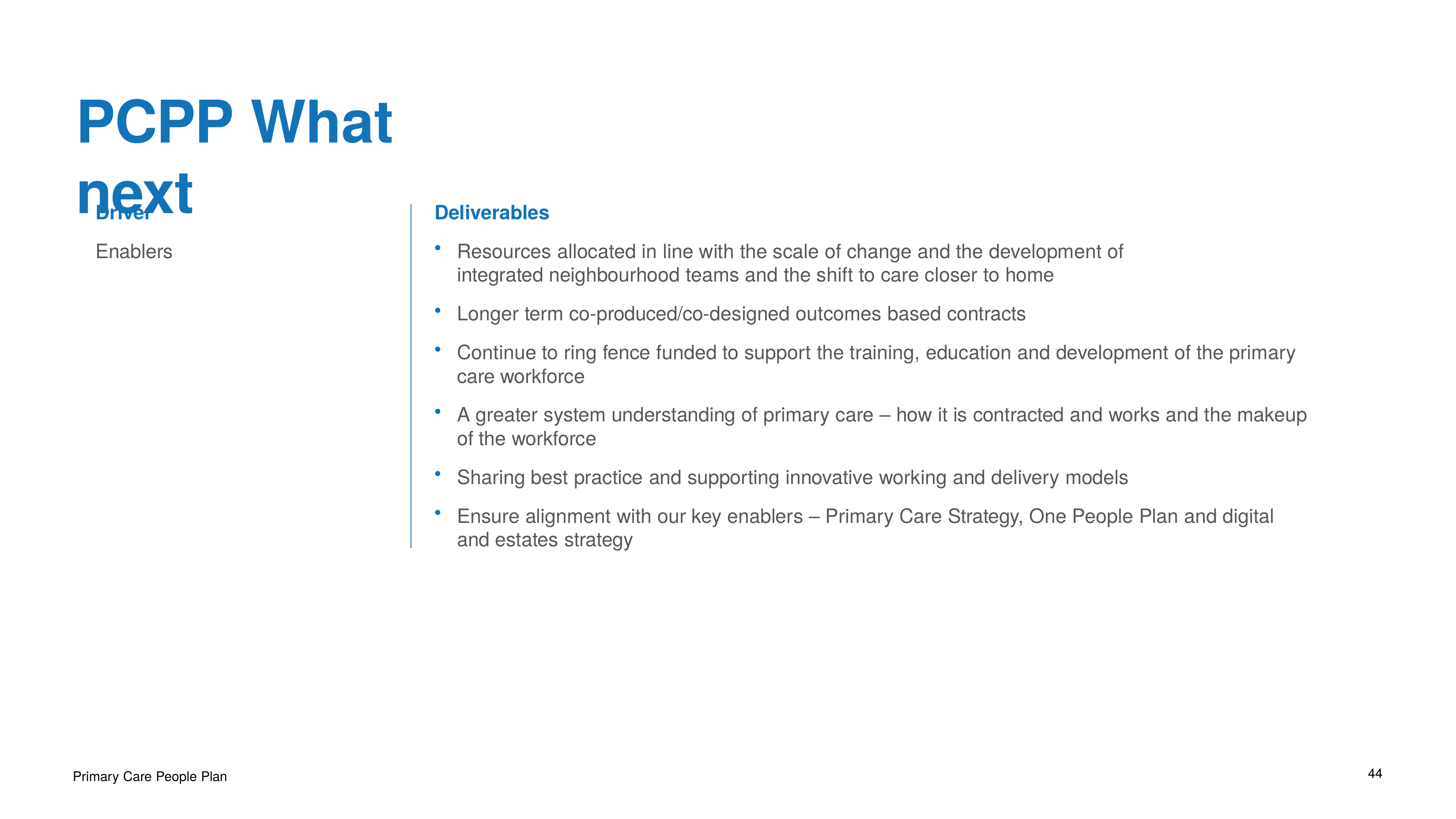

# PCPP What next
Driver
Deliverables

Enablers
Resources allocated in line with the scale of change and the development of integrated neighbourhood teams and the shift to care closer to home
Longer term co-produced/co-designed outcomes based contracts
Continue to ring fence funded to support the training, education and development of the primary care workforce
A greater system understanding of primary care – how it is contracted and works and the makeup of the workforce
Sharing best practice and supporting innovative working and delivery models
Ensure alignment with our key enablers – Primary Care Strategy, One People Plan and digital and estates strategy
Primary Care People Plan
44